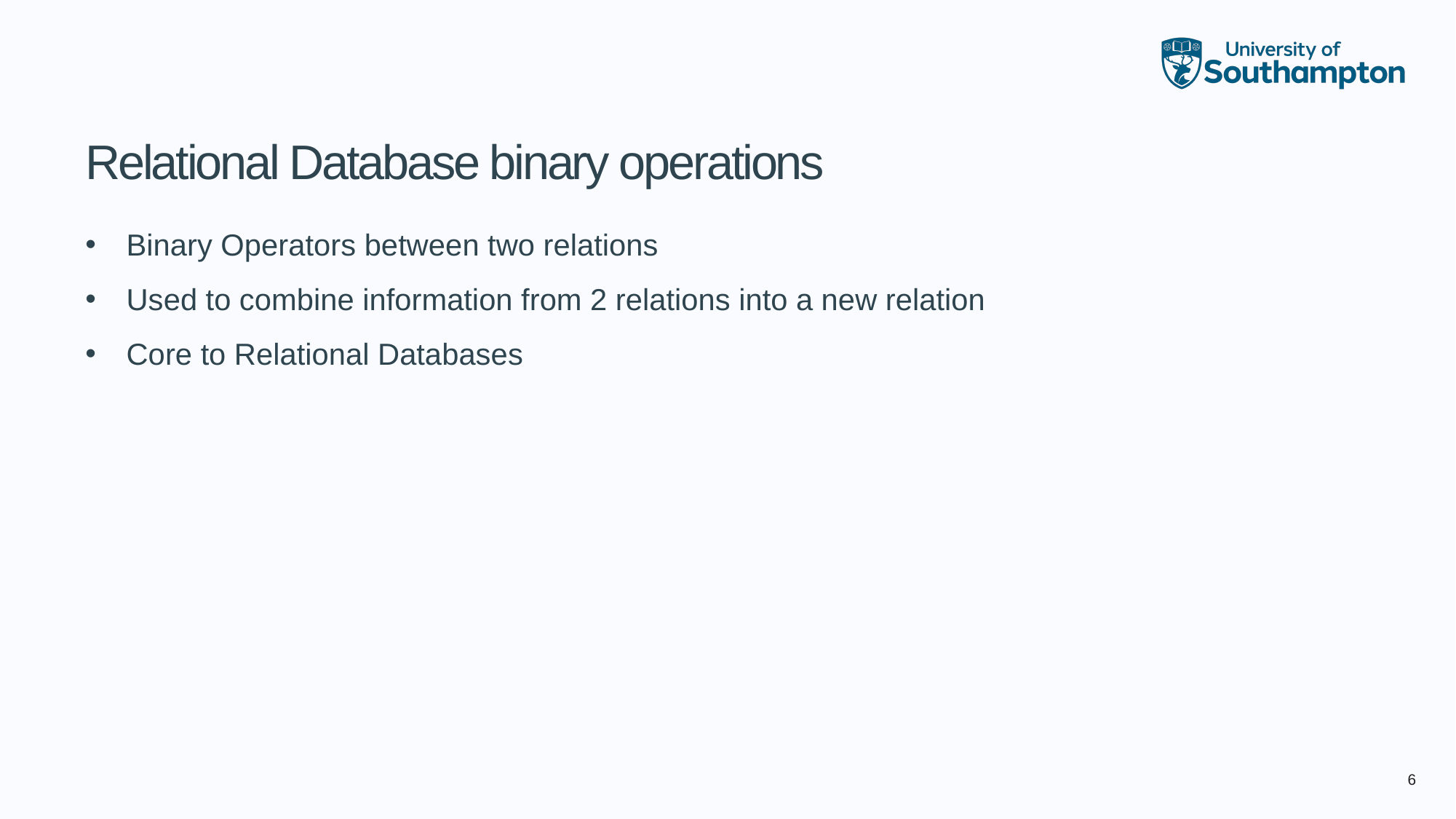

# Relational Database binary operations
Binary Operators between two relations
Used to combine information from 2 relations into a new relation
Core to Relational Databases